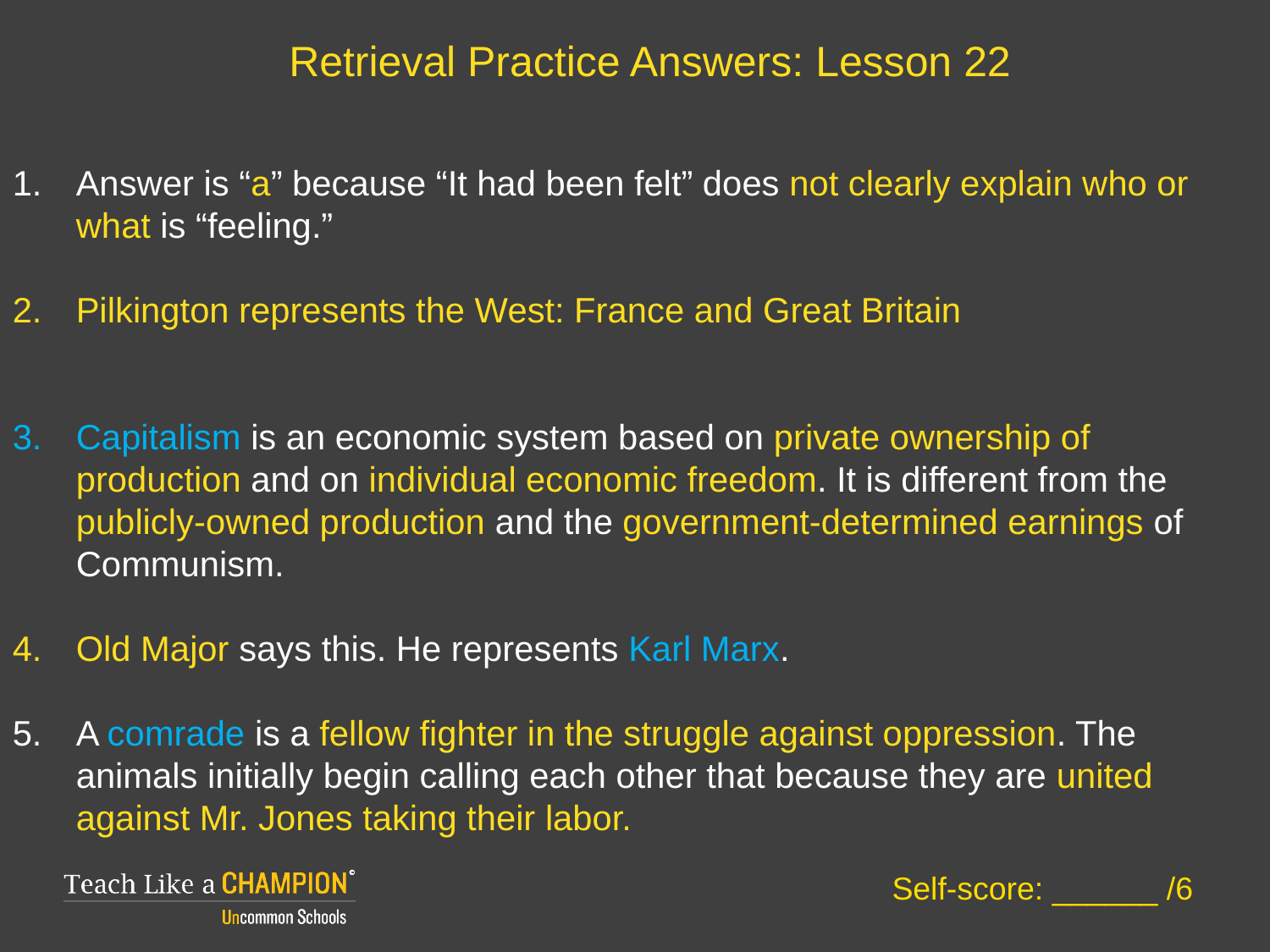

# Retrieval Practice Answers: Lesson 22
Answer is “a” because “It had been felt” does not clearly explain who or what is “feeling.”

Pilkington represents the West: France and Great Britain

Capitalism is an economic system based on private ownership of production and on individual economic freedom. It is different from the publicly-owned production and the government-determined earnings of Communism.

Old Major says this. He represents Karl Marx.

A comrade is a fellow fighter in the struggle against oppression. The animals initially begin calling each other that because they are united against Mr. Jones taking their labor.
Self-score: ______ /6